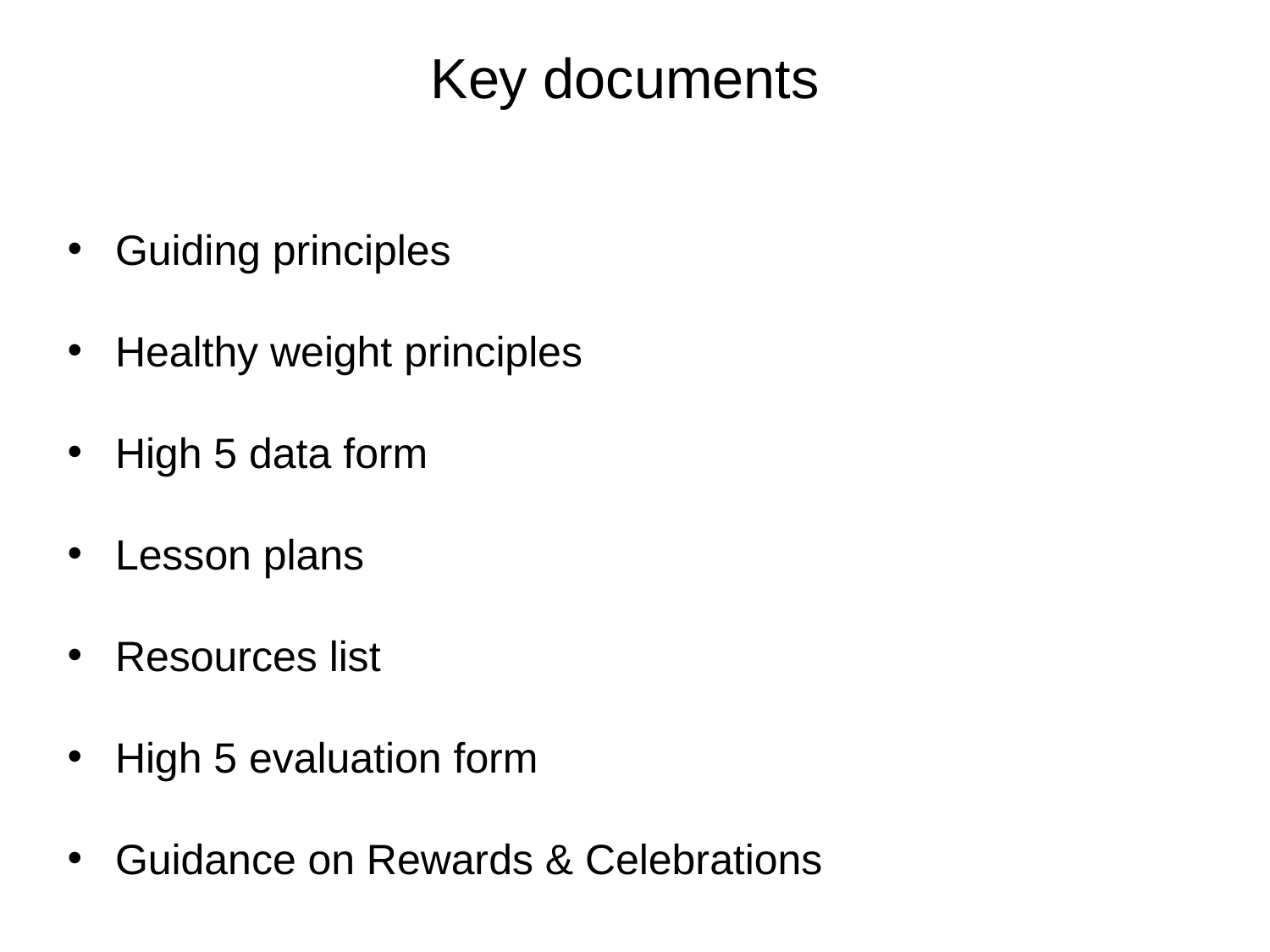

Key documents
Guiding principles
Healthy weight principles
High 5 data form
Lesson plans
Resources list
High 5 evaluation form
Guidance on Rewards & Celebrations